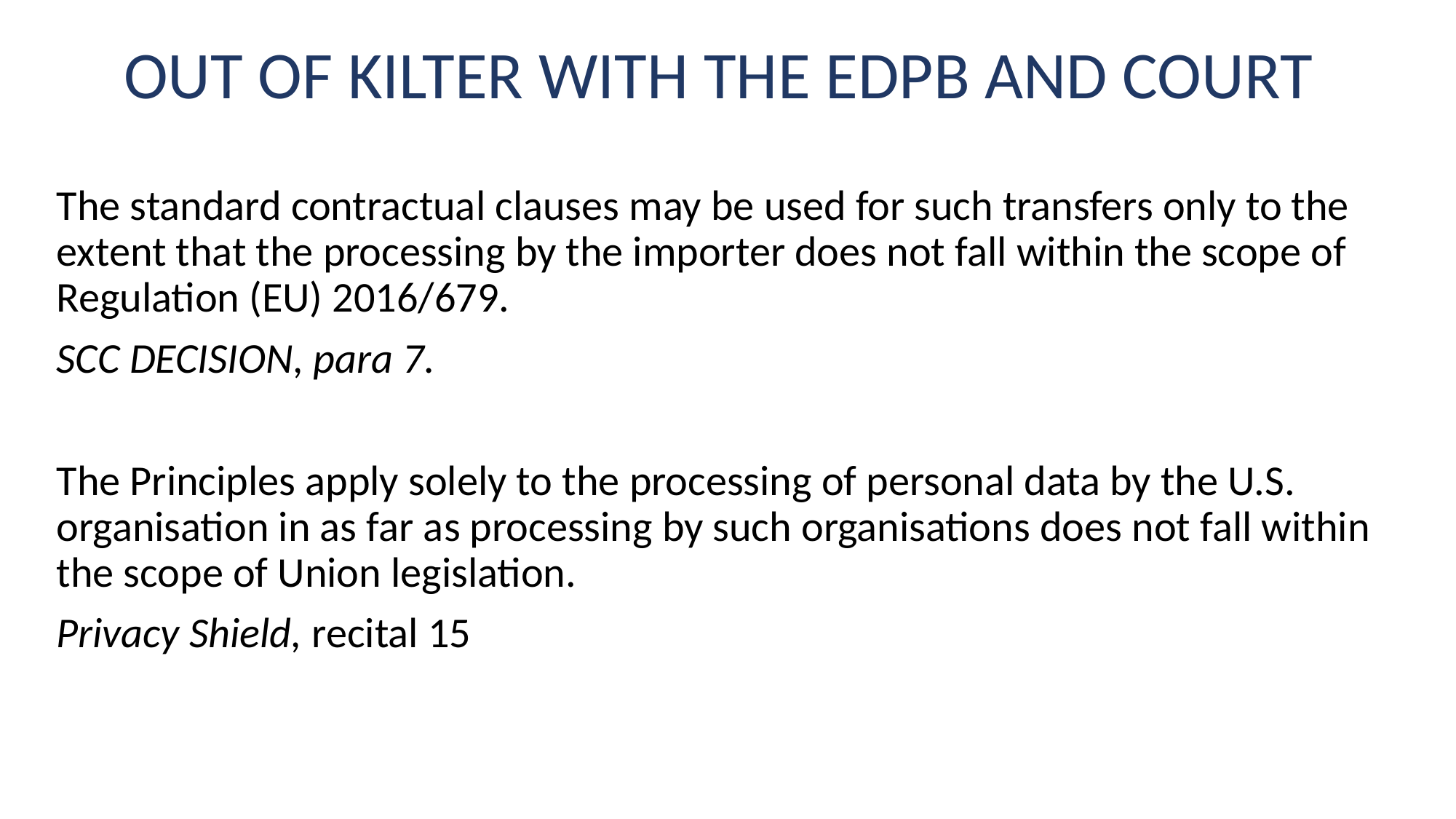

# OUT OF KILTER WITH THE EDPB AND COURT
The standard contractual clauses may be used for such transfers only to the extent that the processing by the importer does not fall within the scope of Regulation (EU) 2016/679.
SCC DECISION, para 7.

The Principles apply solely to the processing of personal data by the U.S. organisation in as far as processing by such organisations does not fall within the scope of Union legislation.
Privacy Shield, recital 15